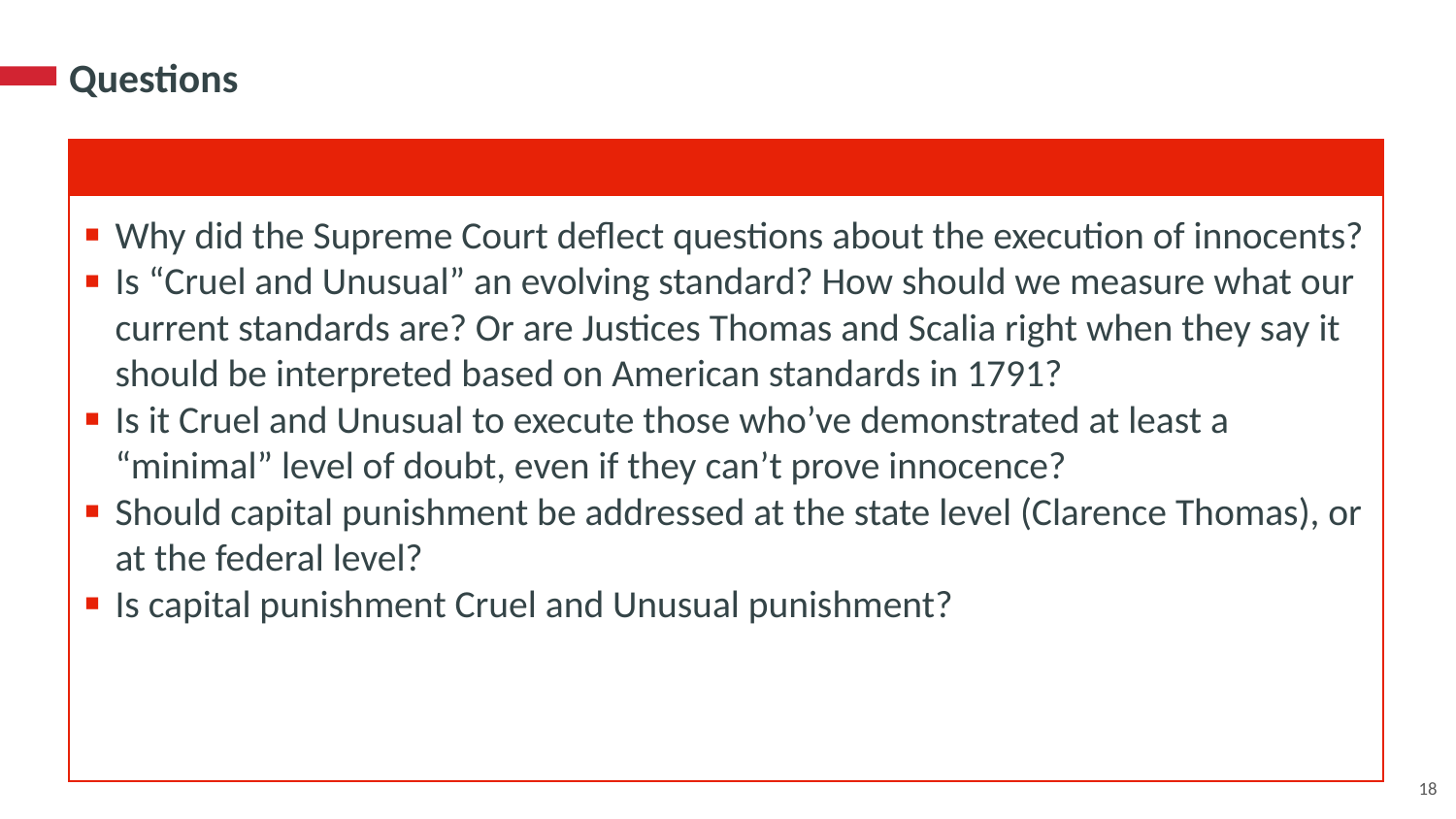

# Questions

Why did the Supreme Court deflect questions about the execution of innocents?
Is “Cruel and Unusual” an evolving standard? How should we measure what our current standards are? Or are Justices Thomas and Scalia right when they say it should be interpreted based on American standards in 1791?
Is it Cruel and Unusual to execute those who’ve demonstrated at least a “minimal” level of doubt, even if they can’t prove innocence?
Should capital punishment be addressed at the state level (Clarence Thomas), or at the federal level?
Is capital punishment Cruel and Unusual punishment?